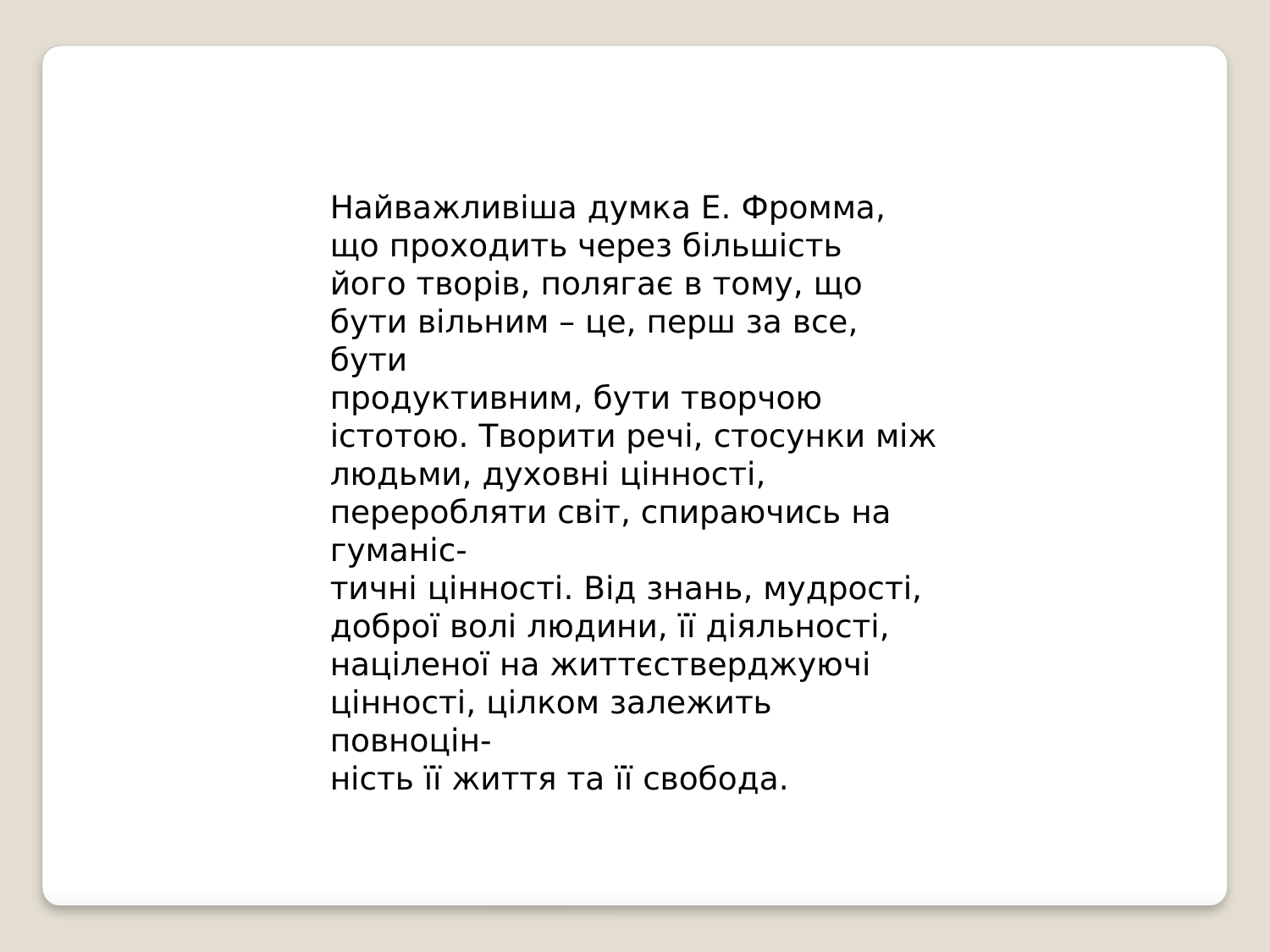

Найважливіша думка Е. Фромма, що проходить через більшість
його творів, полягає в тому, що бути вільним – це, перш за все, бути
продуктивним, бути творчою істотою. Творити речі, стосунки між
людьми, духовні цінності, переробляти світ, спираючись на гуманіс-
тичні цінності. Від знань, мудрості, доброї волі людини, її діяльності,
націленої на життєстверджуючі цінності, цілком залежить повноцін-
ність її життя та її свобода.